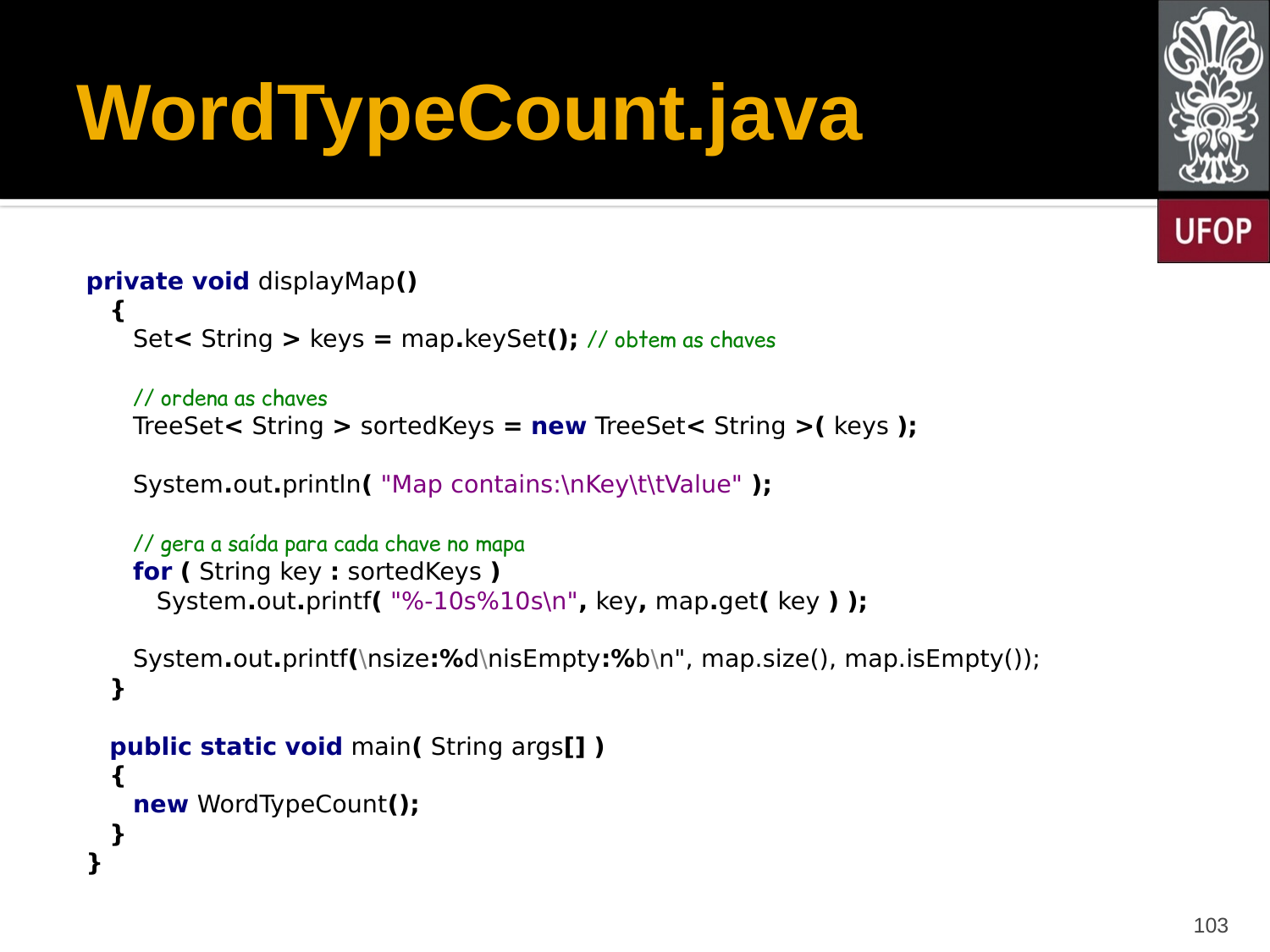

# WordTypeCount.java
private void displayMap()
   {
      Set< String > keys = map.keySet(); // obtem as chaves

      // ordena as chaves
      TreeSet< String > sortedKeys = new TreeSet< String >( keys );

      System.out.println( "Map contains:\nKey\t\tValue" );

      // gera a saída para cada chave no mapa
      for ( String key : sortedKeys )
         System.out.printf( "%-10s%10s\n", key, map.get( key ) );

      System.out.printf(\nsize:%d\nisEmpty:%b\n", map.size(), map.isEmpty());
   }

   public static void main( String args[] )
   {
      new WordTypeCount();
   }
}
103